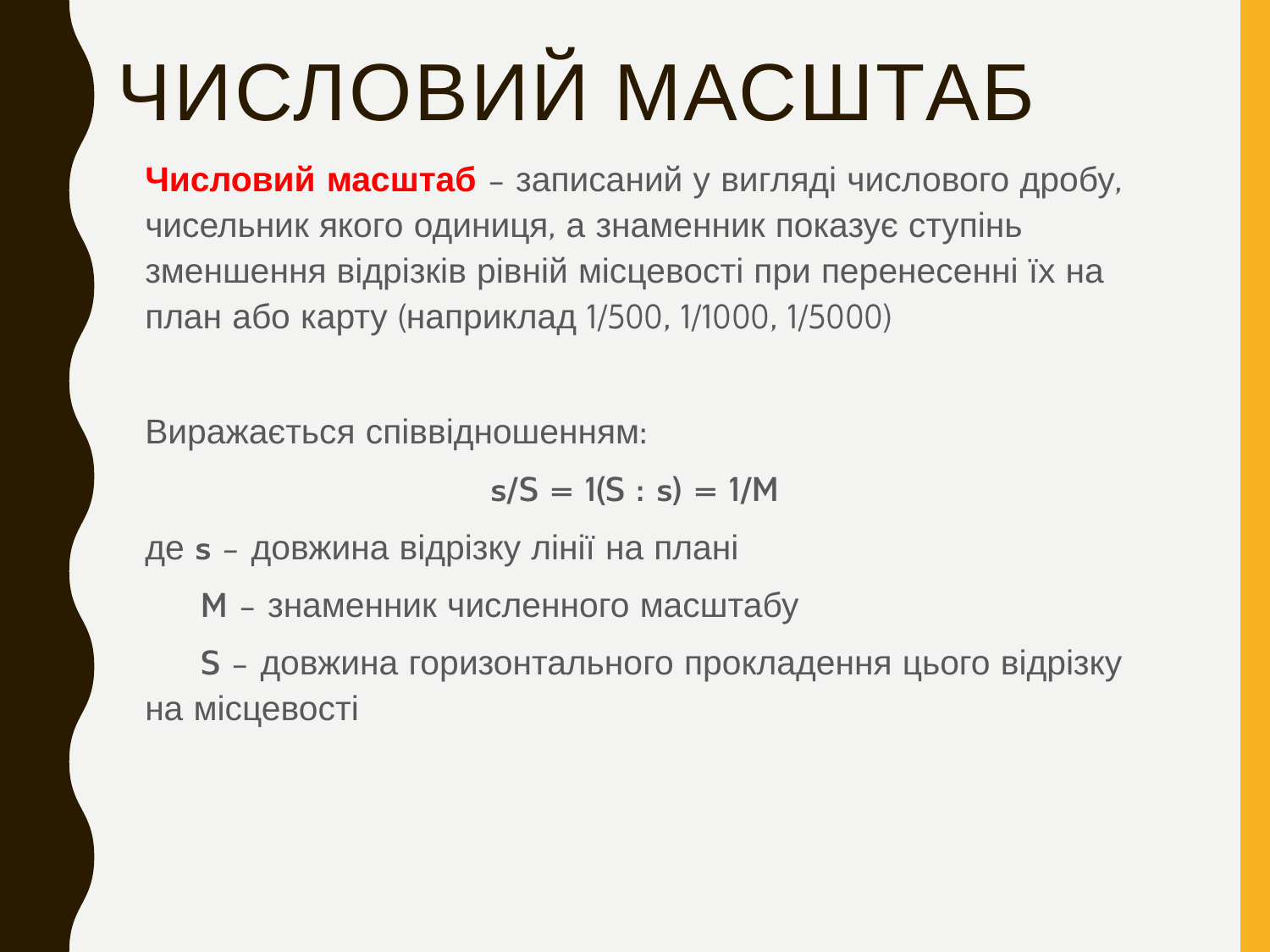

# Числовий масштаб
Числовий масштаб – записаний у вигляді числового дробу, чисельник якого одиниця, а знаменник показує ступінь зменшення відрізків рівній місцевості при перенесенні їх на план або карту (наприклад 1/500, 1/1000, 1/5000)

Виражається співвідношенням:
s/S = 1(S : s) = 1/M
де s – довжина відрізку лінії на плані
     M – знаменник численного масштабу
     S – довжина горизонтального прокладення цього відрізку на місцевості